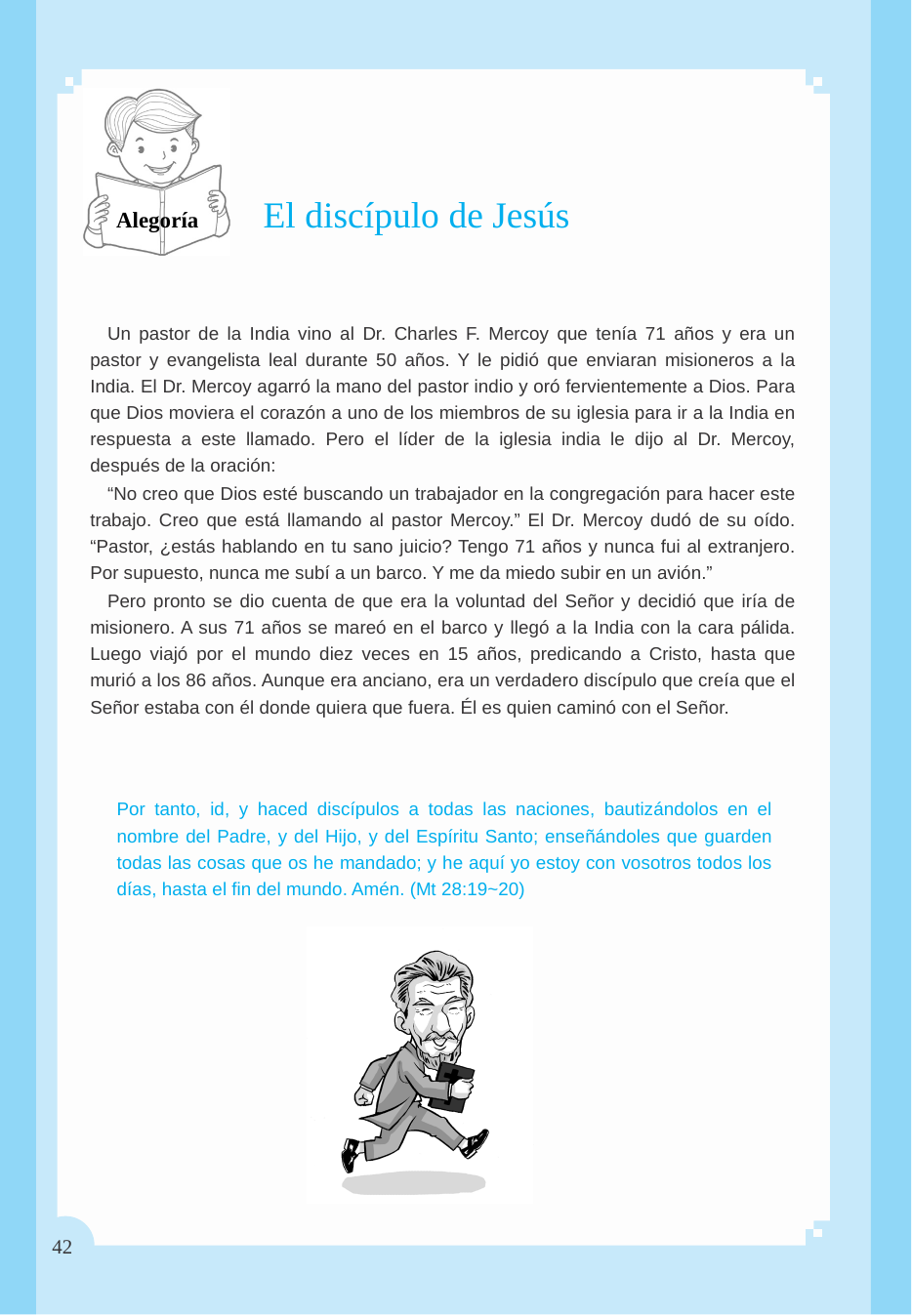

Alegoría
El discípulo de Jesús
Un pastor de la India vino al Dr. Charles F. Mercoy que tenía 71 años y era un pastor y evangelista leal durante 50 años. Y le pidió que enviaran misioneros a la India. El Dr. Mercoy agarró la mano del pastor indio y oró fervientemente a Dios. Para que Dios moviera el corazón a uno de los miembros de su iglesia para ir a la India en respuesta a este llamado. Pero el líder de la iglesia india le dijo al Dr. Mercoy, después de la oración:
“No creo que Dios esté buscando un trabajador en la congregación para hacer este trabajo. Creo que está llamando al pastor Mercoy.” El Dr. Mercoy dudó de su oído. “Pastor, ¿estás hablando en tu sano juicio? Tengo 71 años y nunca fui al extranjero. Por supuesto, nunca me subí a un barco. Y me da miedo subir en un avión.”
Pero pronto se dio cuenta de que era la voluntad del Señor y decidió que iría de misionero. A sus 71 años se mareó en el barco y llegó a la India con la cara pálida. Luego viajó por el mundo diez veces en 15 años, predicando a Cristo, hasta que murió a los 86 años. Aunque era anciano, era un verdadero discípulo que creía que el Señor estaba con él donde quiera que fuera. Él es quien caminó con el Señor.
Por tanto, id, y haced discípulos a todas las naciones, bautizándolos en el nombre del Padre, y del Hijo, y del Espíritu Santo; enseñándoles que guarden todas las cosas que os he mandado; y he aquí yo estoy con vosotros todos los días, hasta el fin del mundo. Amén. (Mt 28:19~20)

42